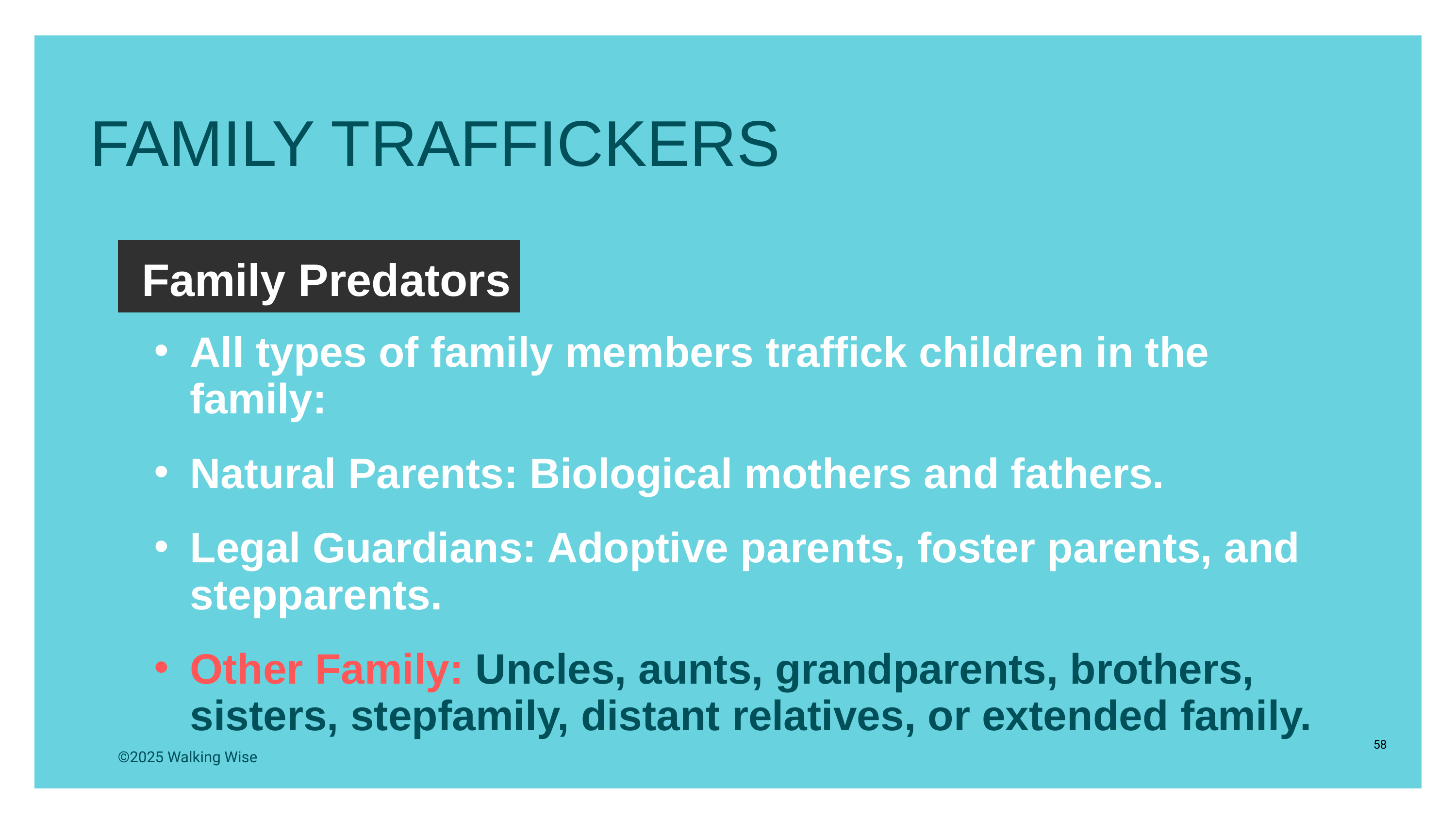

FAMILY TRAFFICKERS

Family Predators
All types of family members traffick children in the family:

Natural Parents: Biological mothers and fathers.

Legal Guardians: Adoptive parents, foster parents, and stepparents.

Other Family: Uncles, aunts, grandparents, brothers, sisters, stepfamily, distant relatives, or extended family.
58
©2025 Walking Wise